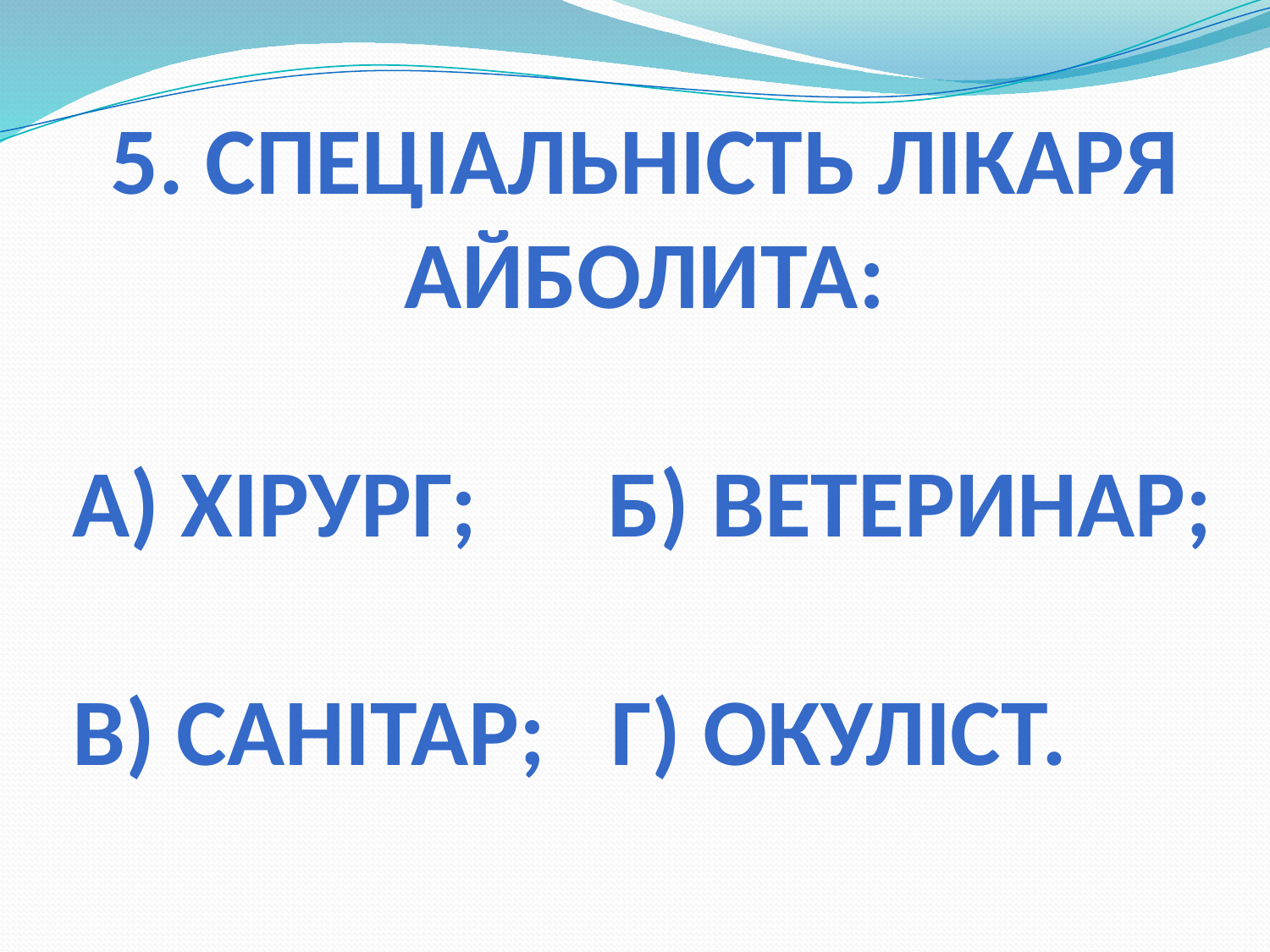

5. Спеціальність лікаря Айболита:

а) хірург;      б) ветеринар;

в) санітар;   г) окуліст.